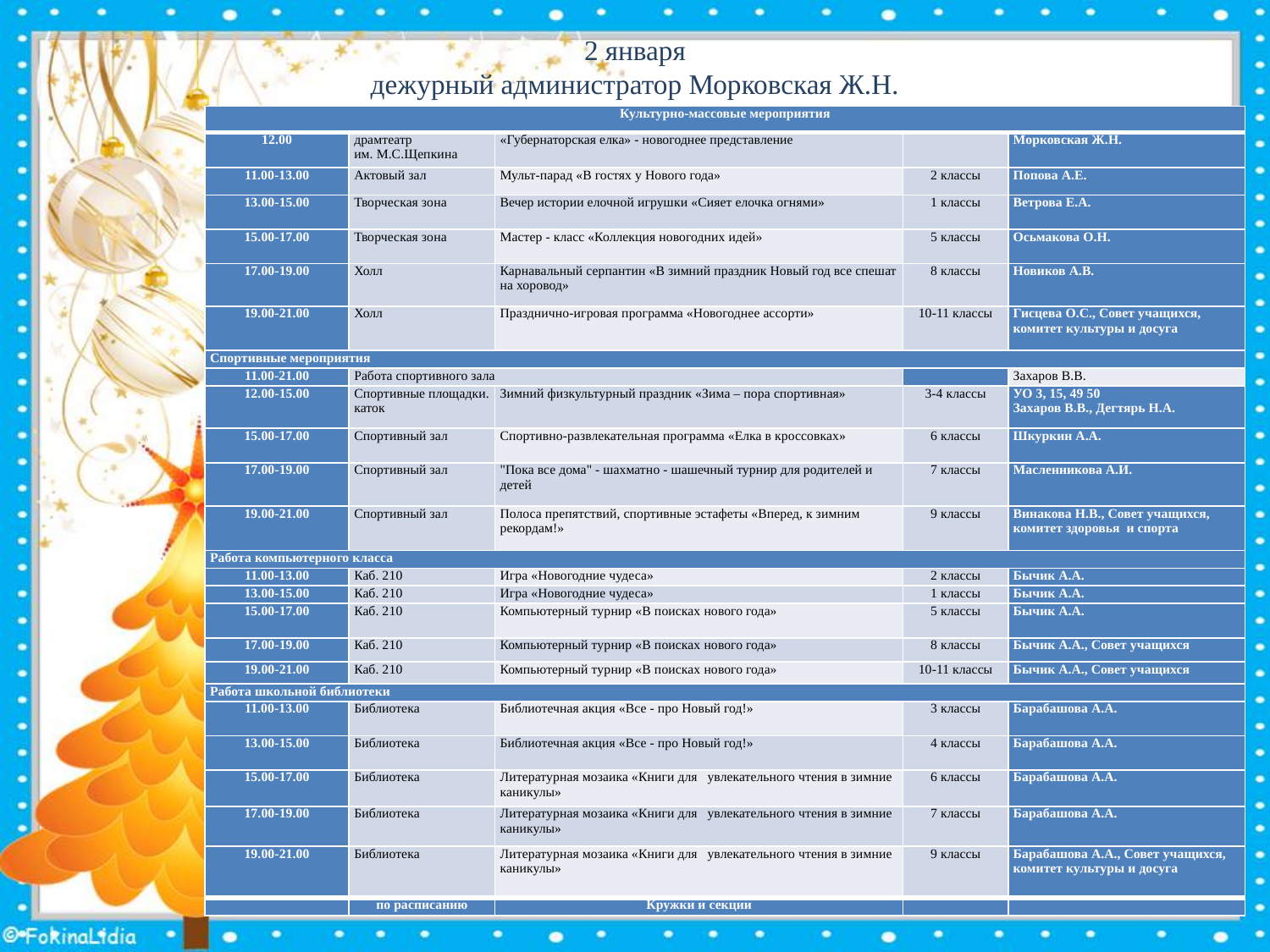

# 2 января дежурный администратор Морковская Ж.Н.
| Культурно-массовые мероприятия |  |  |  |  |
| --- | --- | --- | --- | --- |
| 12.00 | драмтеатр им. М.С.Щепкина | «Губернаторская елка» - новогоднее представление |  | Морковская Ж.Н. |
| 11.00-13.00 | Актовый зал | Мульт-парад «В гостях у Нового года» | 2 классы | Попова А.Е. |
| 13.00-15.00 | Творческая зона | Вечер истории елочной игрушки «Сияет елочка огнями» | 1 классы | Ветрова Е.А. |
| 15.00-17.00 | Творческая зона | Мастер - класс «Коллекция новогодних идей» | 5 классы | Осьмакова О.Н. |
| 17.00-19.00 | Холл | Карнавальный серпантин «В зимний праздник Новый год все спешат на хоровод» | 8 классы | Новиков А.В. |
| 19.00-21.00 | Холл | Празднично-игровая программа «Новогоднее ассорти» | 10-11 классы | Гисцева О.С., Совет учащихся, комитет культуры и досуга |
| Спортивные мероприятия |  |  |  |  |
| 11.00-21.00 | Работа спортивного зала |  |  | Захаров В.В. |
| 12.00-15.00 | Спортивные площадки. каток | Зимний физкультурный праздник «Зима – пора спортивная» | 3-4 классы | УО 3, 15, 49 50 Захаров В.В., Дегтярь Н.А. |
| 15.00-17.00 | Спортивный зал | Спортивно-развлекательная программа «Елка в кроссовках» | 6 классы | Шкуркин А.А. |
| 17.00-19.00 | Спортивный зал | "Пока все дома" - шахматно - шашечный турнир для родителей и детей | 7 классы | Масленникова А.И. |
| 19.00-21.00 | Спортивный зал | Полоса препятствий, спортивные эстафеты «Вперед, к зимним рекордам!» | 9 классы | Винакова Н.В., Совет учащихся, комитет здоровья и спорта |
| Работа компьютерного класса |  |  |  |  |
| 11.00-13.00 | Каб. 210 | Игра «Новогодние чудеса» | 2 классы | Бычик А.А. |
| 13.00-15.00 | Каб. 210 | Игра «Новогодние чудеса» | 1 классы | Бычик А.А. |
| 15.00-17.00 | Каб. 210 | Компьютерный турнир «В поисках нового года» | 5 классы | Бычик А.А. |
| 17.00-19.00 | Каб. 210 | Компьютерный турнир «В поисках нового года» | 8 классы | Бычик А.А., Совет учащихся |
| 19.00-21.00 | Каб. 210 | Компьютерный турнир «В поисках нового года» | 10-11 классы | Бычик А.А., Совет учащихся |
| Работа школьной библиотеки |  |  |  |  |
| 11.00-13.00 | Библиотека | Библиотечная акция «Все - про Новый год!» | 3 классы | Барабашова А.А. |
| 13.00-15.00 | Библиотека | Библиотечная акция «Все - про Новый год!» | 4 классы | Барабашова А.А. |
| 15.00-17.00 | Библиотека | Литературная мозаика «Книги для увлекательного чтения в зимние каникулы» | 6 классы | Барабашова А.А. |
| 17.00-19.00 | Библиотека | Литературная мозаика «Книги для увлекательного чтения в зимние каникулы» | 7 классы | Барабашова А.А. |
| 19.00-21.00 | Библиотека | Литературная мозаика «Книги для увлекательного чтения в зимние каникулы» | 9 классы | Барабашова А.А., Совет учащихся, комитет культуры и досуга |
|  | по расписанию | Кружки и секции |  |  |